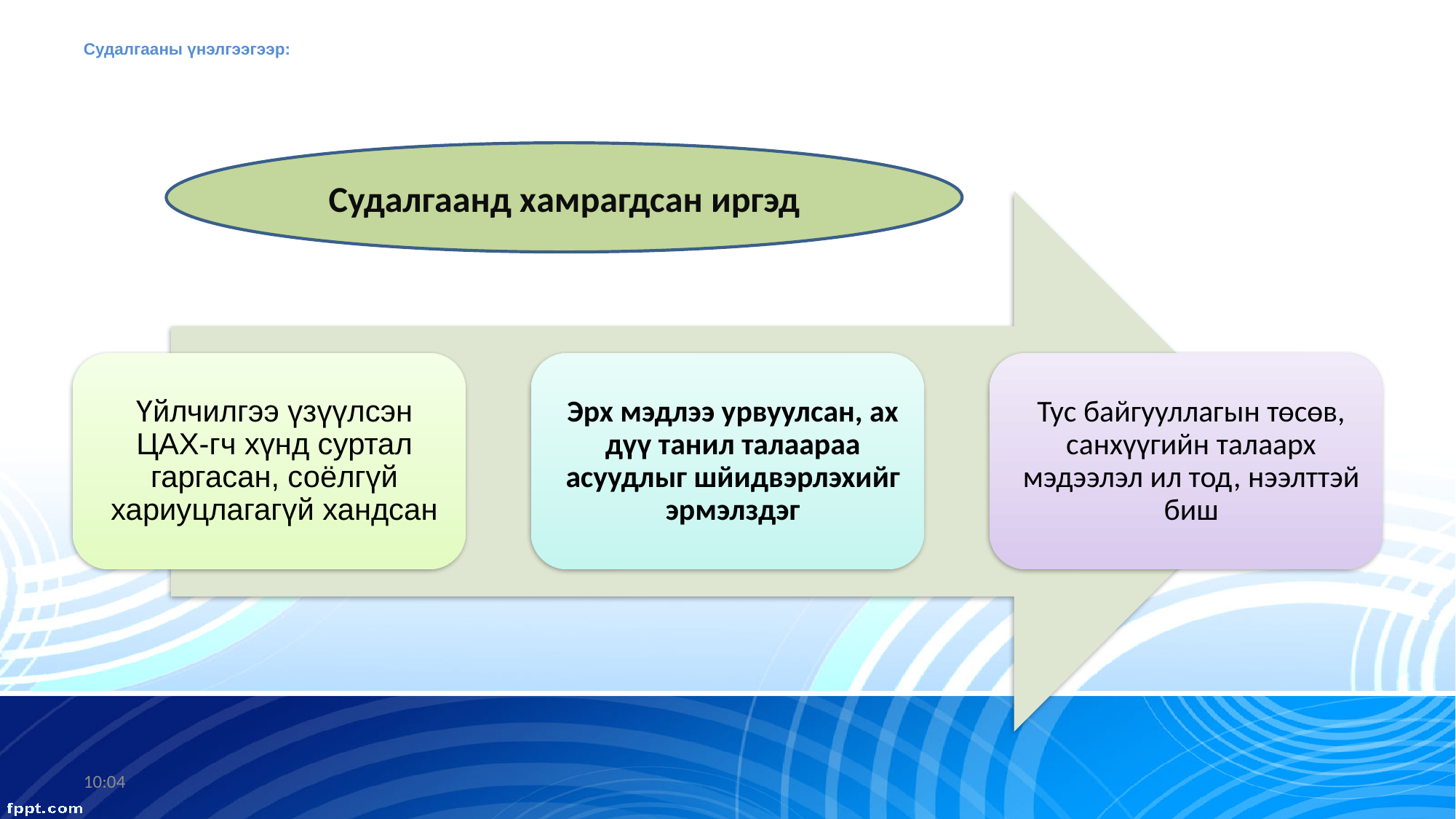

# Судалгааны үнэлгээгээр:
Судалгаанд хамрагдсан иргэд
Үйлчилгээ үзүүлсэн ЦАХ-гч хүнд суртал гаргасан, соёлгүй хариуцлагагүй хандсан
Эрх мэдлээ урвуулсан, ах дүү танил талаараа асуудлыг шйидвэрлэхийг эрмэлздэг
Тус байгууллагын төсөв, санхүүгийн талаарх мэдээлэл ил тод, нээлттэй биш
10:04